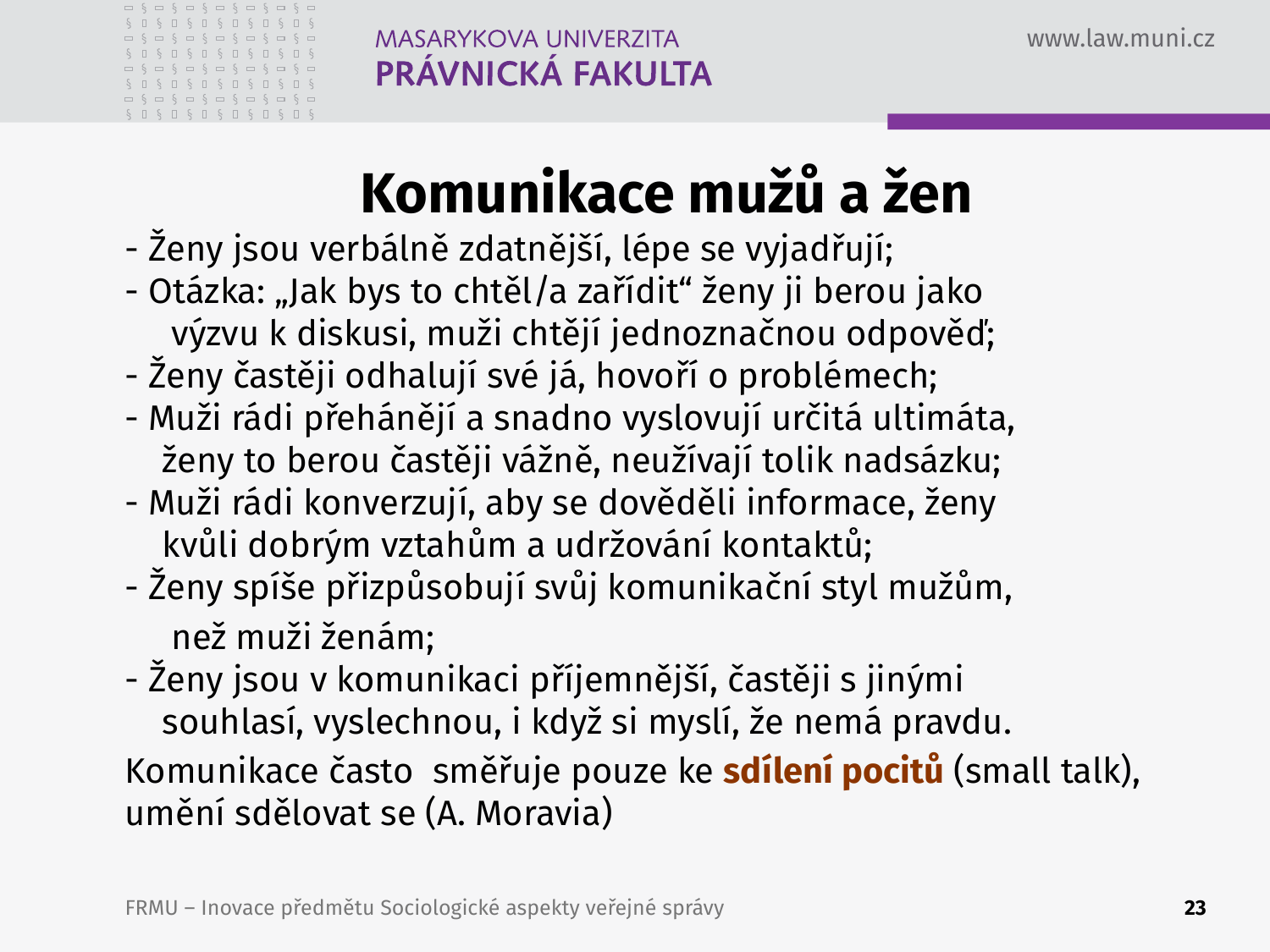

# Komunikace mužů a žen
- Ženy jsou verbálně zdatnější, lépe se vyjadřují;
- Otázka: „Jak bys to chtěl/a zařídit“ ženy ji berou jako
     výzvu k diskusi, muži chtějí jednoznačnou odpověď;
- Ženy častěji odhalují své já, hovoří o problémech;
- Muži rádi přehánějí a snadno vyslovují určitá ultimáta,
    ženy to berou častěji vážně, neužívají tolik nadsázku;
- Muži rádi konverzují, aby se dověděli informace, ženy
    kvůli dobrým vztahům a udržování kontaktů;
- Ženy spíše přizpůsobují svůj komunikační styl mužům,
     než muži ženám;
- Ženy jsou v komunikaci příjemnější, častěji s jinými
    souhlasí, vyslechnou, i když si myslí, že nemá pravdu.
Komunikace často  směřuje pouze ke sdílení pocitů (small talk), umění sdělovat se (A. Moravia)
FRMU – Inovace předmětu Sociologické aspekty veřejné správy
23